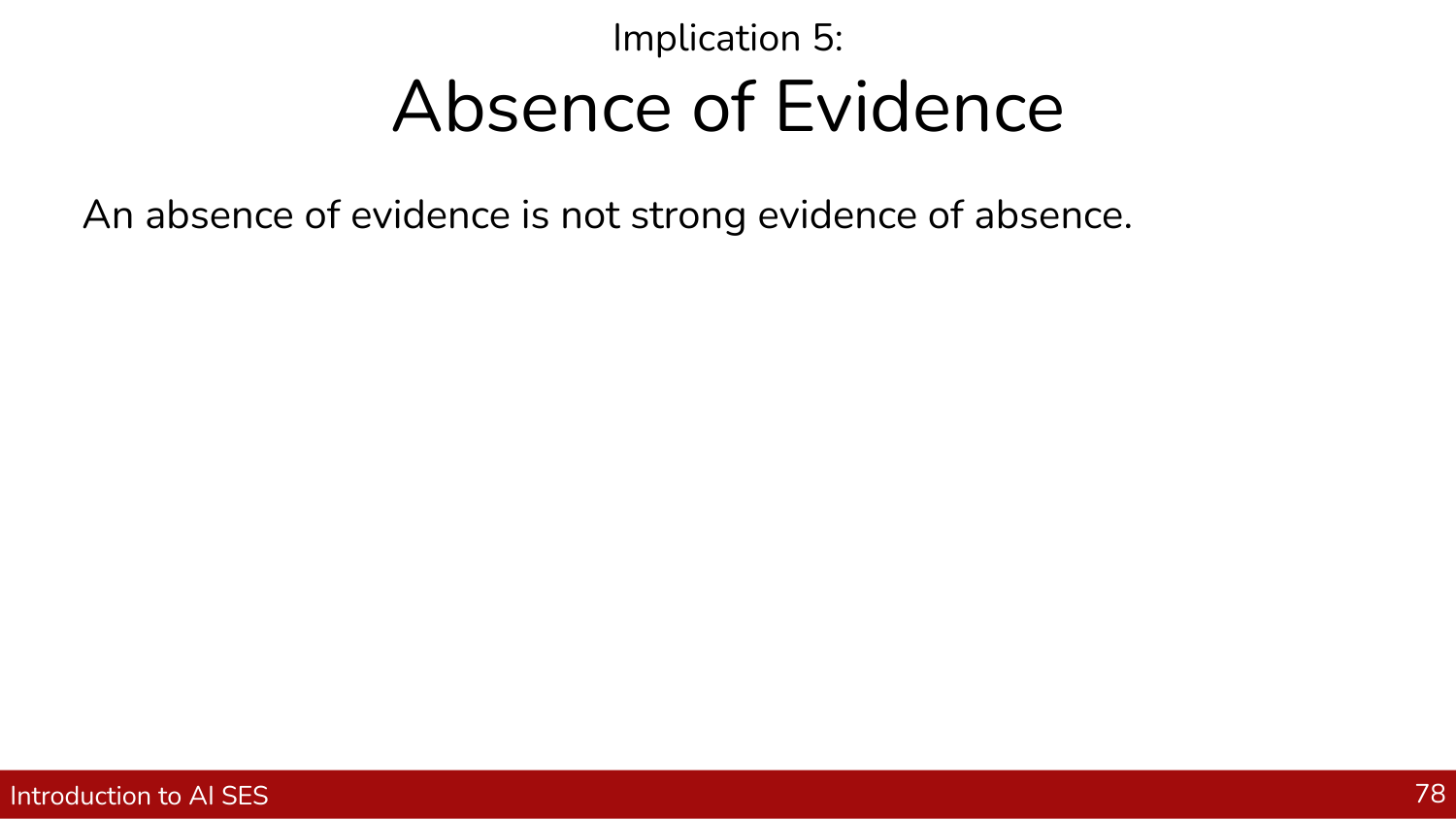

Implication 5:
Absence of Evidence

An absence of evidence is not strong evidence of absence.
78
Introduction to AI SES